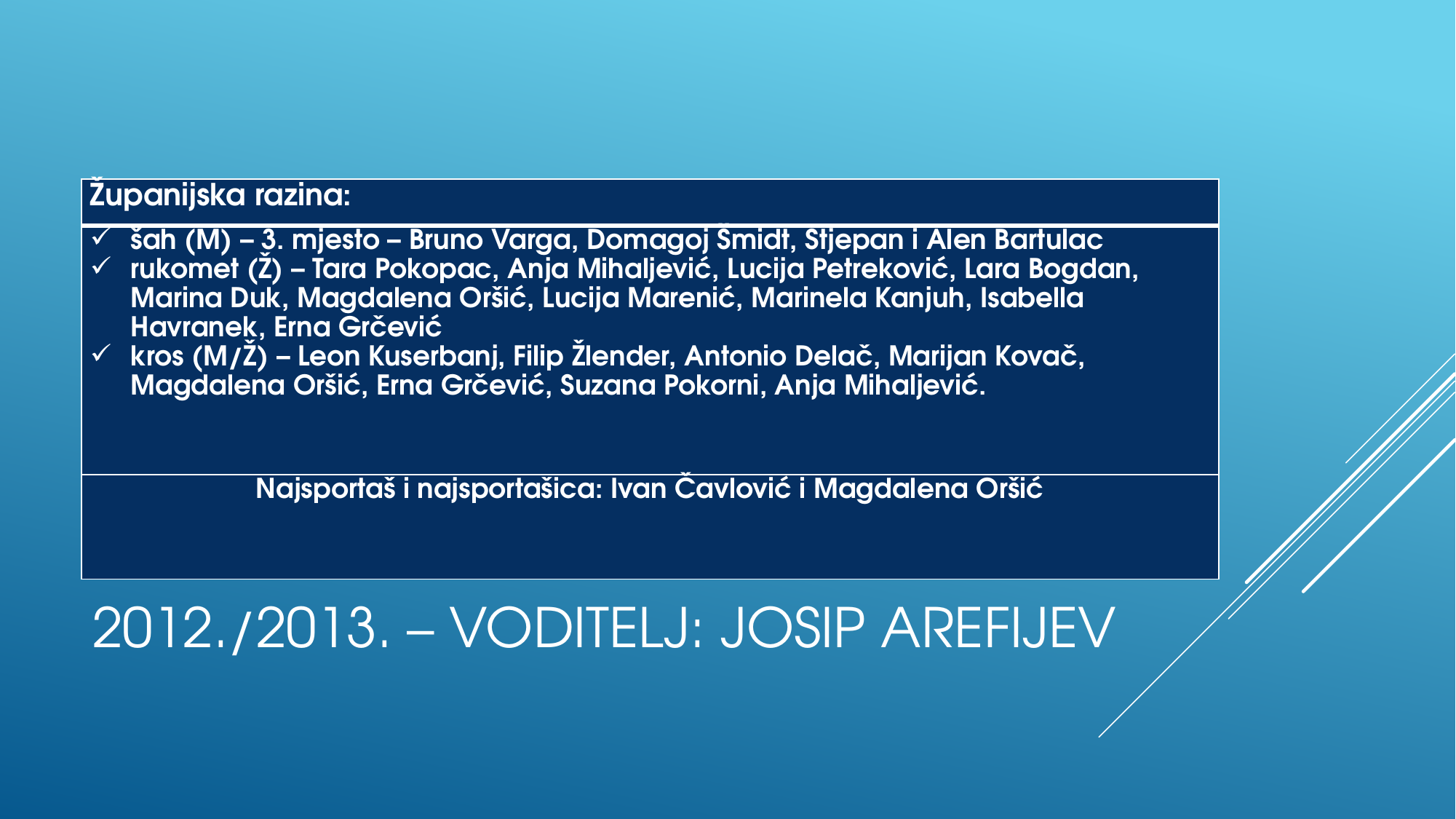

| Županijska razina: |
| --- |
| šah (M) – 3. mjesto – Bruno Varga, Domagoj Šmidt, Stjepan i Alen Bartulac rukomet (Ž) – Tara Pokopac, Anja Mihaljević, Lucija Petreković, Lara Bogdan, Marina Duk, Magdalena Oršić, Lucija Marenić, Marinela Kanjuh, Isabella Havranek, Erna Grčević kros (M/Ž) – Leon Kuserbanj, Filip Žlender, Antonio Delač, Marijan Kovač, Magdalena Oršić, Erna Grčević, Suzana Pokorni, Anja Mihaljević. |
| Najsportaš i najsportašica: Ivan Čavlović i Magdalena Oršić |
# 2012./2013. – voditelj: Josip AREFIJEV